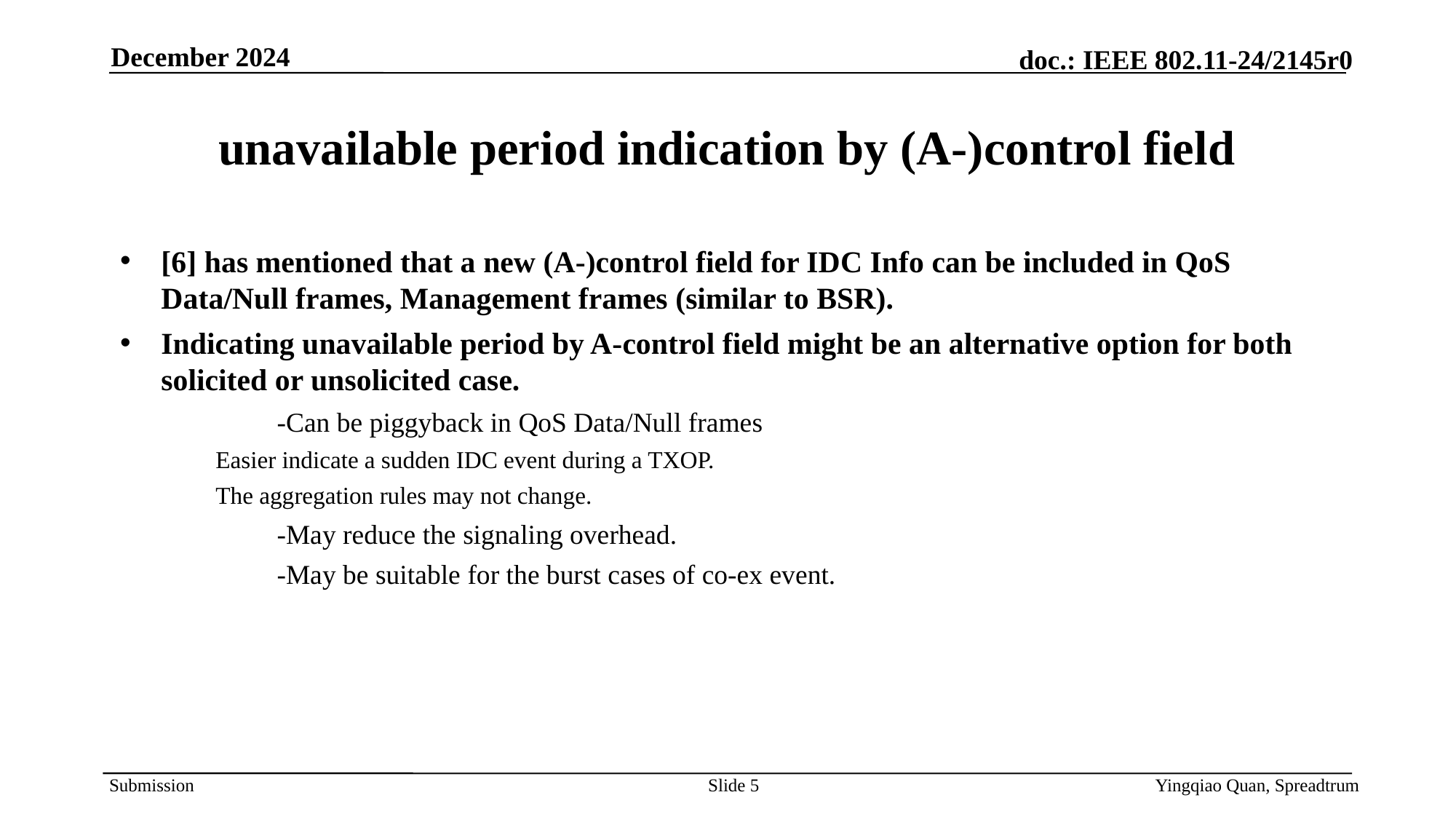

December 2024
# unavailable period indication by (A-)control field
[6] has mentioned that a new (A-)control field for IDC Info can be included in QoS Data/Null frames, Management frames (similar to BSR).
Indicating unavailable period by A-control field might be an alternative option for both solicited or unsolicited case.
	-Can be piggyback in QoS Data/Null frames
Easier indicate a sudden IDC event during a TXOP.
The aggregation rules may not change.
	-May reduce the signaling overhead.
	-May be suitable for the burst cases of co-ex event.

Slide 5
Yingqiao Quan, Spreadtrum